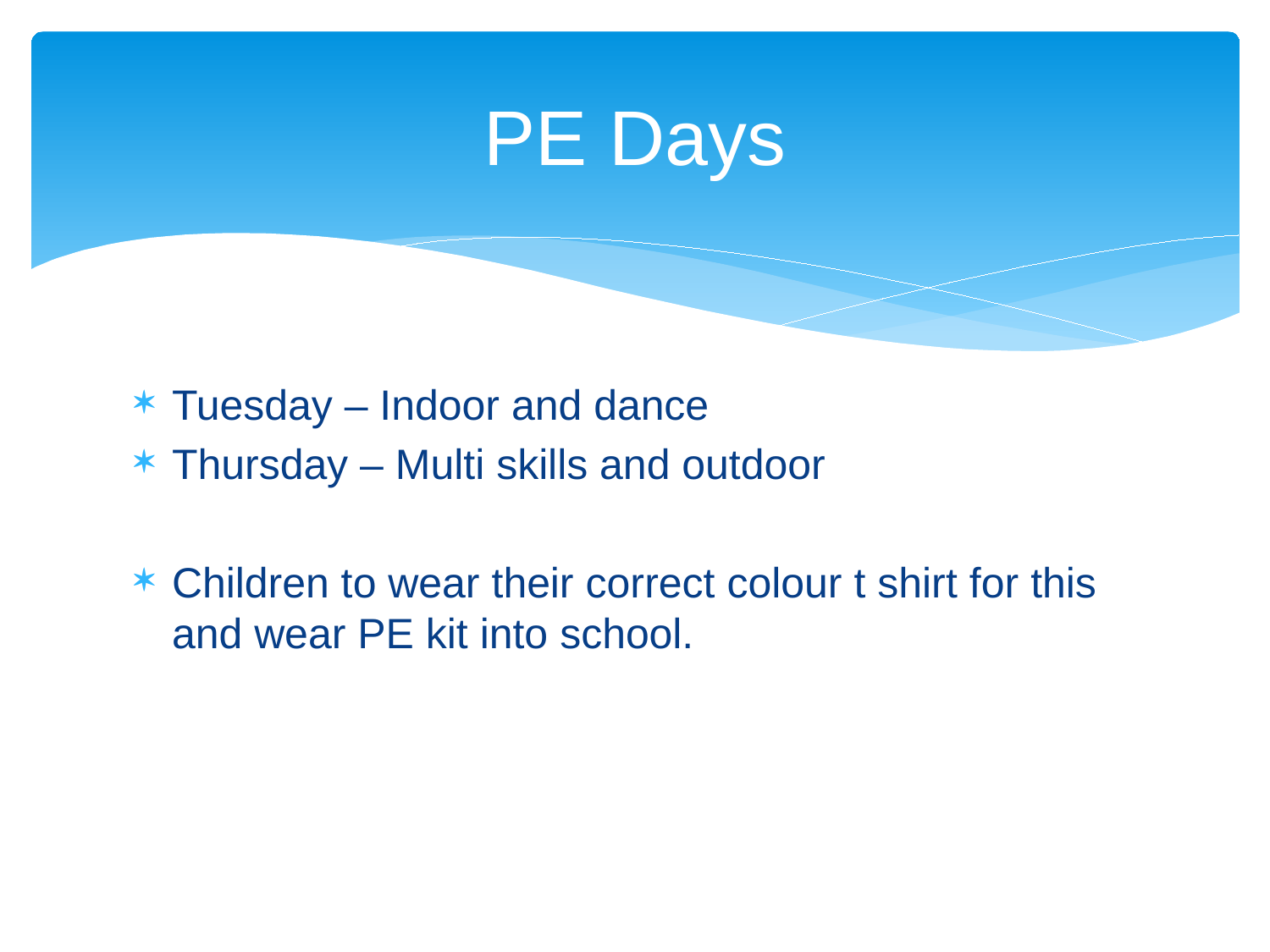

# PE Days
Tuesday – Indoor and dance
Thursday – Multi skills and outdoor

Children to wear their correct colour t shirt for this and wear PE kit into school.